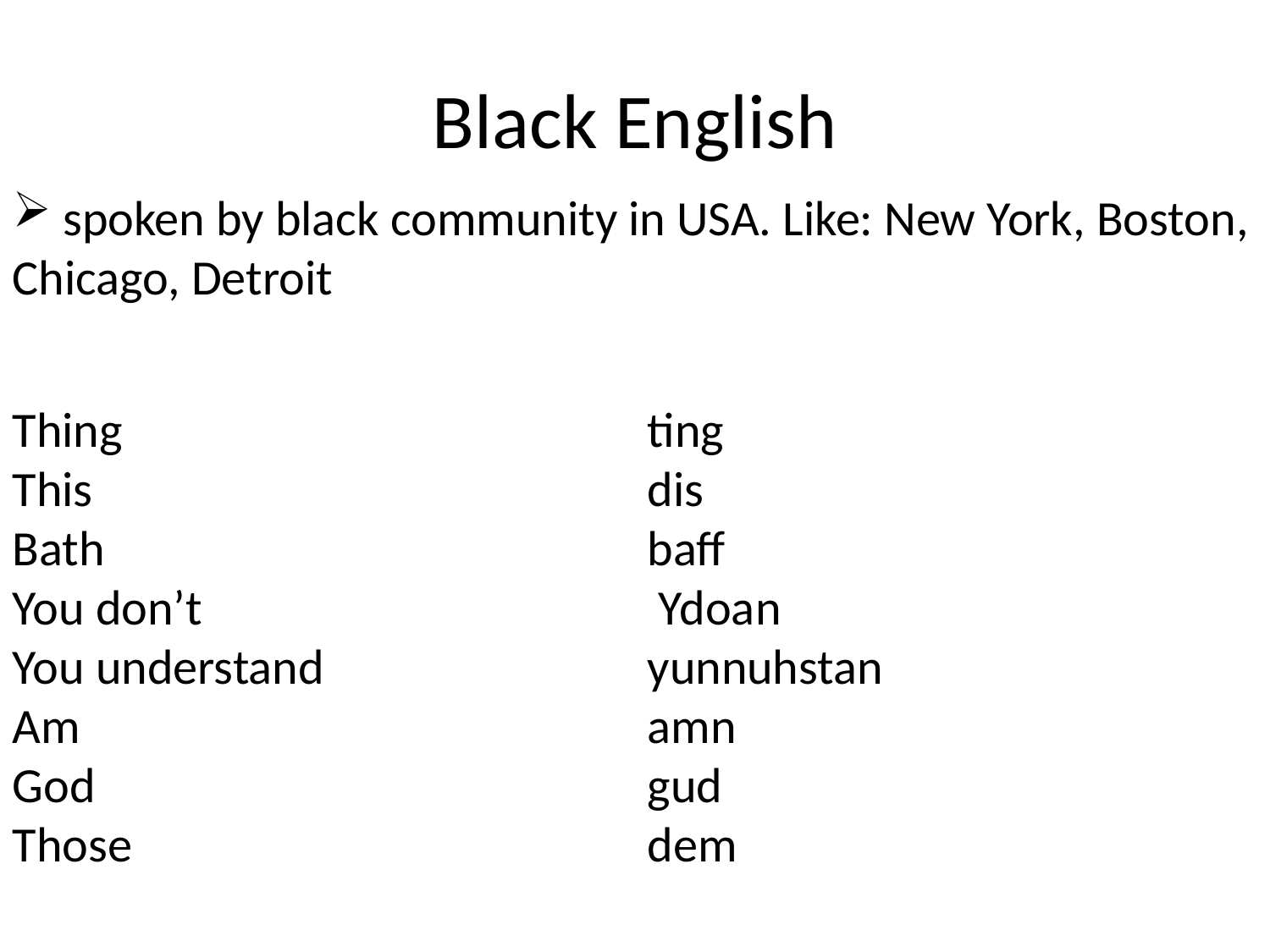

# Black English
 spoken by black community in USA. Like: New York, Boston, Chicago, Detroit

Thing					ting
This					dis
Bath					baff
You don’t				 Ydoan
You understand			yunnuhstan
Am 					amn
God					gud
Those					dem